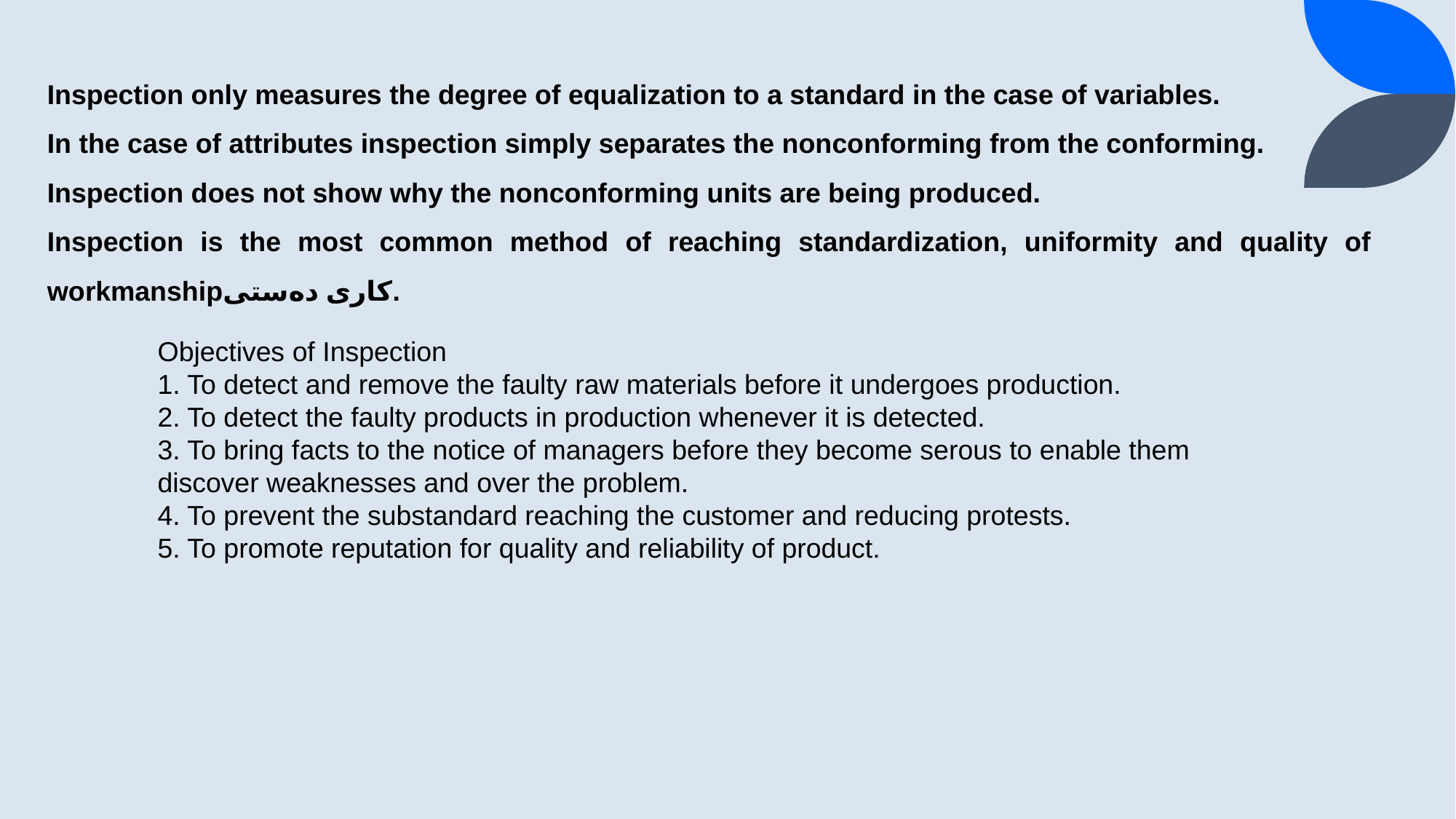

Inspection only measures the degree of equalization to a standard in the case of variables.
In the case of attributes inspection simply separates the nonconforming from the conforming.
Inspection does not show why the nonconforming units are being produced.
Inspection is the most common method of reaching standardization, uniformity and quality of workmanshipکاری دەستی.
Objectives of Inspection
1. To detect and remove the faulty raw materials before it undergoes production.
2. To detect the faulty products in production whenever it is detected.
3. To bring facts to the notice of managers before they become serous to enable them
discover weaknesses and over the problem.
4. To prevent the substandard reaching the customer and reducing protests.
5. To promote reputation for quality and reliability of product.